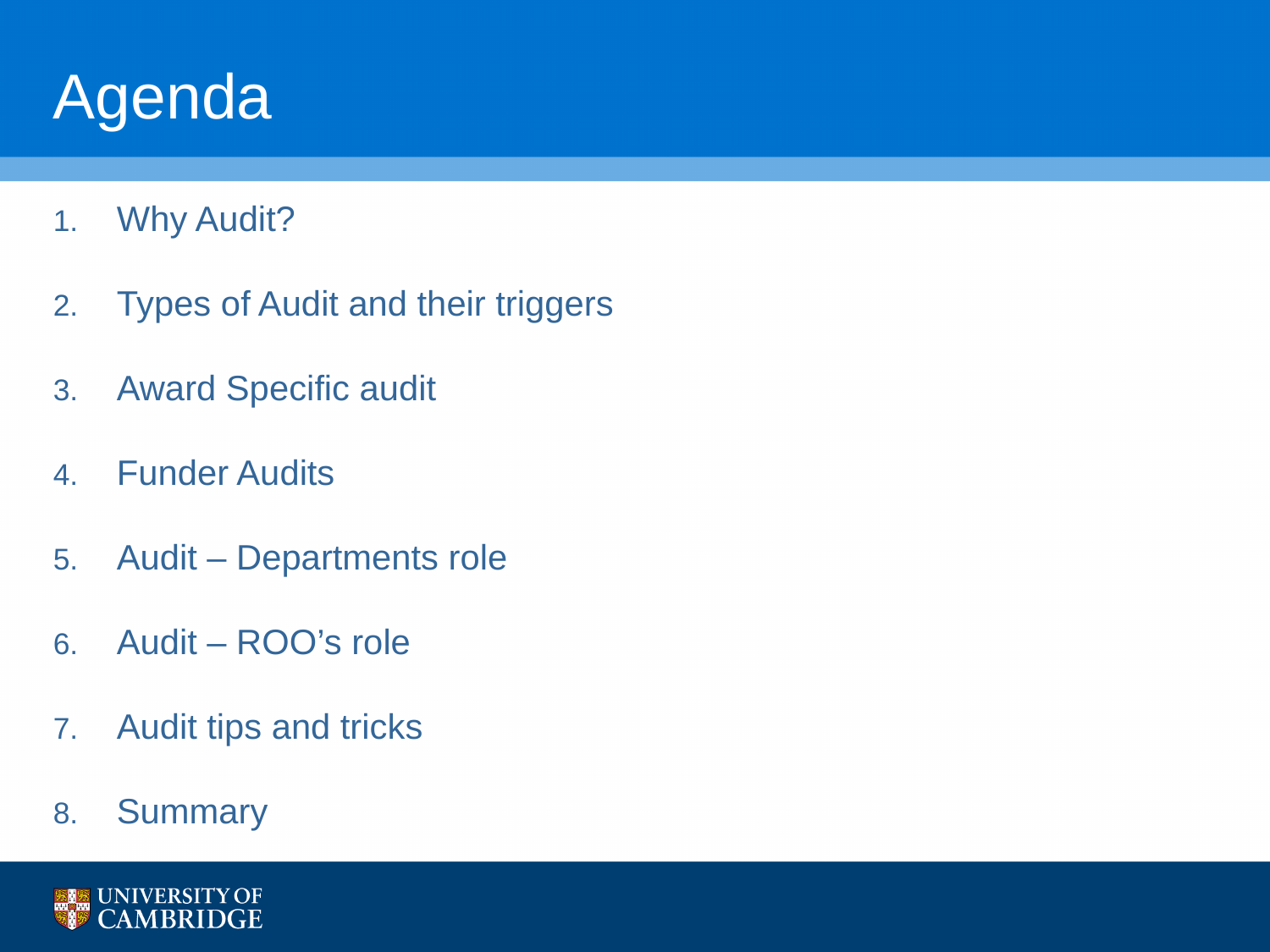

# Agenda
Why Audit?
Types of Audit and their triggers
Award Specific audit
Funder Audits
Audit – Departments role
Audit – ROO’s role
Audit tips and tricks
Summary